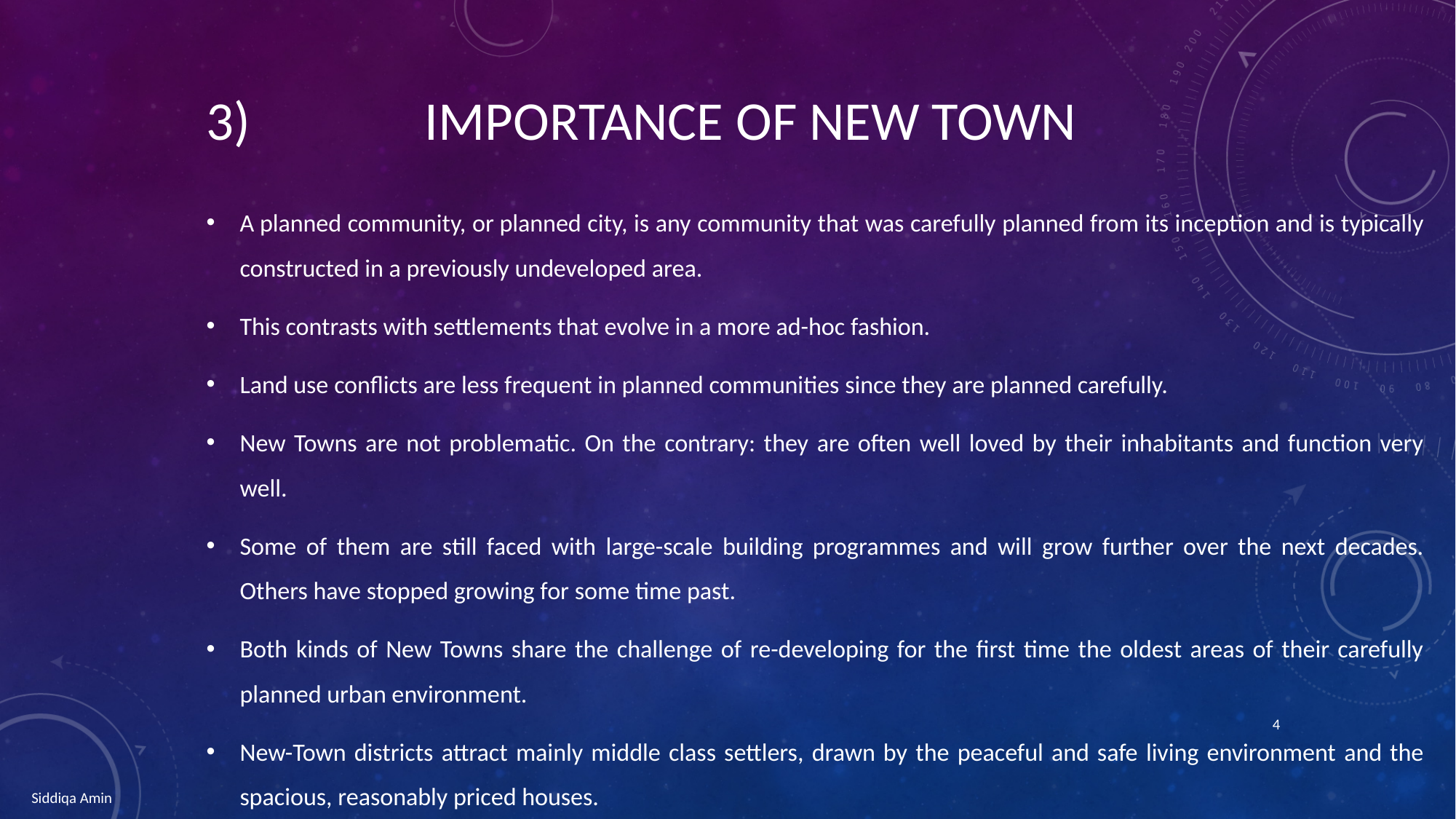

# 3)		IMPORTANCE OF NEW TOWN
A planned community, or planned city, is any community that was carefully planned from its inception and is typically constructed in a previously undeveloped area.
This contrasts with settlements that evolve in a more ad-hoc fashion.
Land use conflicts are less frequent in planned communities since they are planned carefully.
New Towns are not problematic. On the contrary: they are often well loved by their inhabitants and function very well.
Some of them are still faced with large-scale building programmes and will grow further over the next decades. Others have stopped growing for some time past.
Both kinds of New Towns share the challenge of re-developing for the first time the oldest areas of their carefully planned urban environment.
New-Town districts attract mainly middle class settlers, drawn by the peaceful and safe living environment and the spacious, reasonably priced houses.

4
Siddiqa Amin